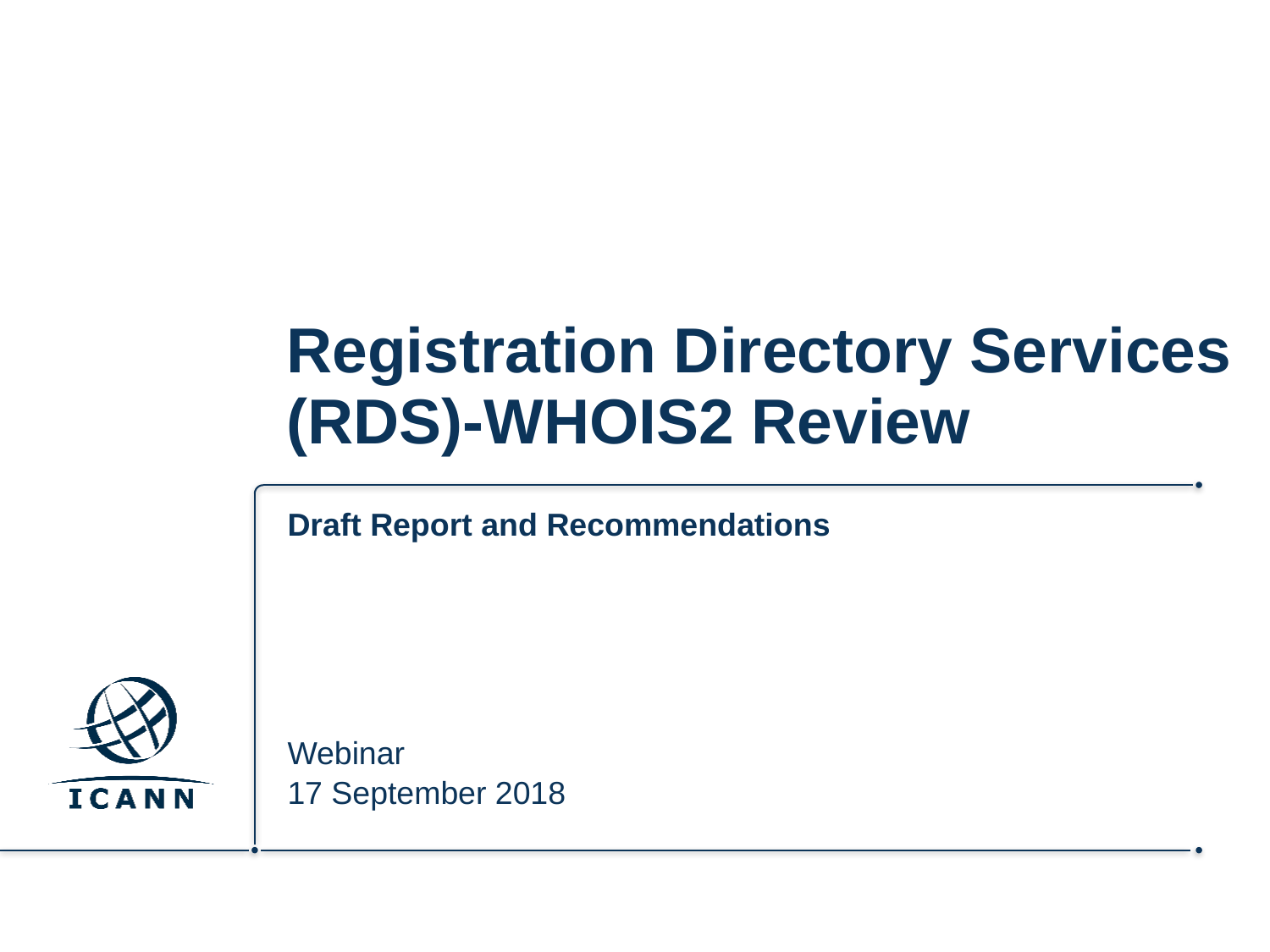

# Registration Directory Services (RDS)-WHOIS2 Review
Draft Report and Recommendations
Webinar
17 September 2018